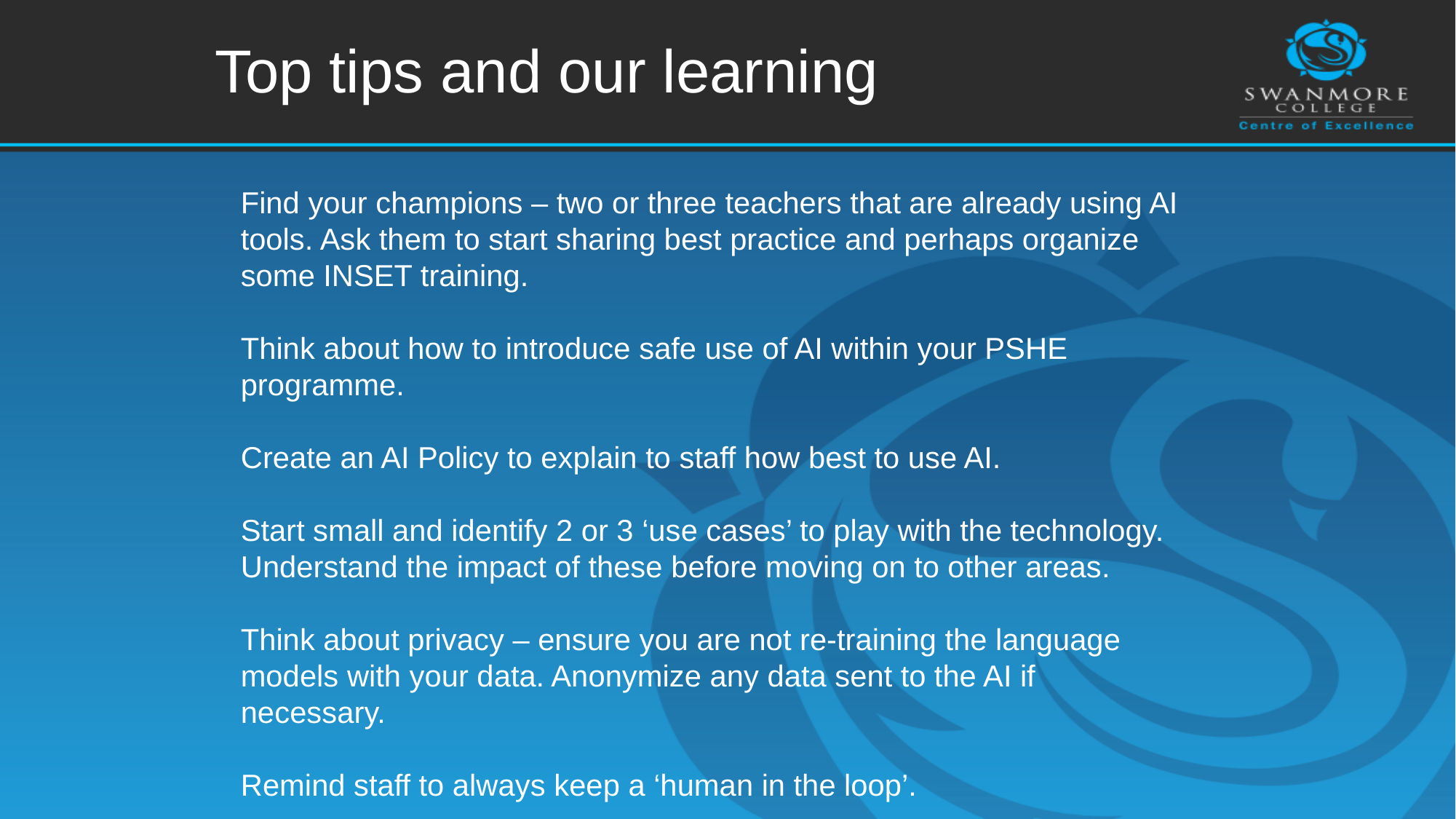

Top tips and our learning
Find your champions – two or three teachers that are already using AI tools. Ask them to start sharing best practice and perhaps organize some INSET training.

Think about how to introduce safe use of AI within your PSHE programme.

Create an AI Policy to explain to staff how best to use AI.

Start small and identify 2 or 3 ‘use cases’ to play with the technology. Understand the impact of these before moving on to other areas.

Think about privacy – ensure you are not re-training the language models with your data. Anonymize any data sent to the AI if necessary.

Remind staff to always keep a ‘human in the loop’.